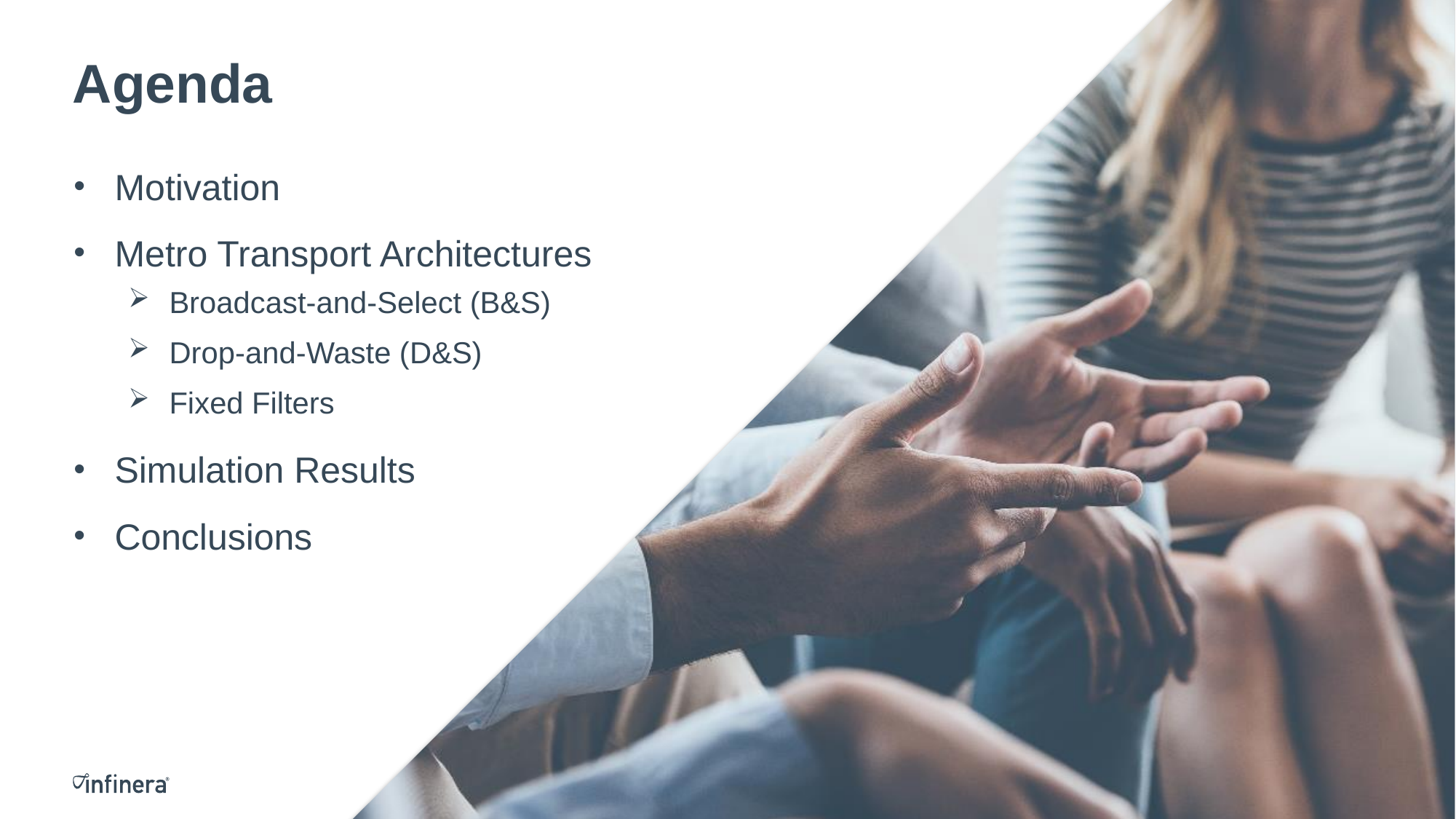

# Agenda
Motivation
Metro Transport Architectures
Broadcast-and-Select (B&S)
Drop-and-Waste (D&S)
Fixed Filters
Simulation Results
Conclusions
2